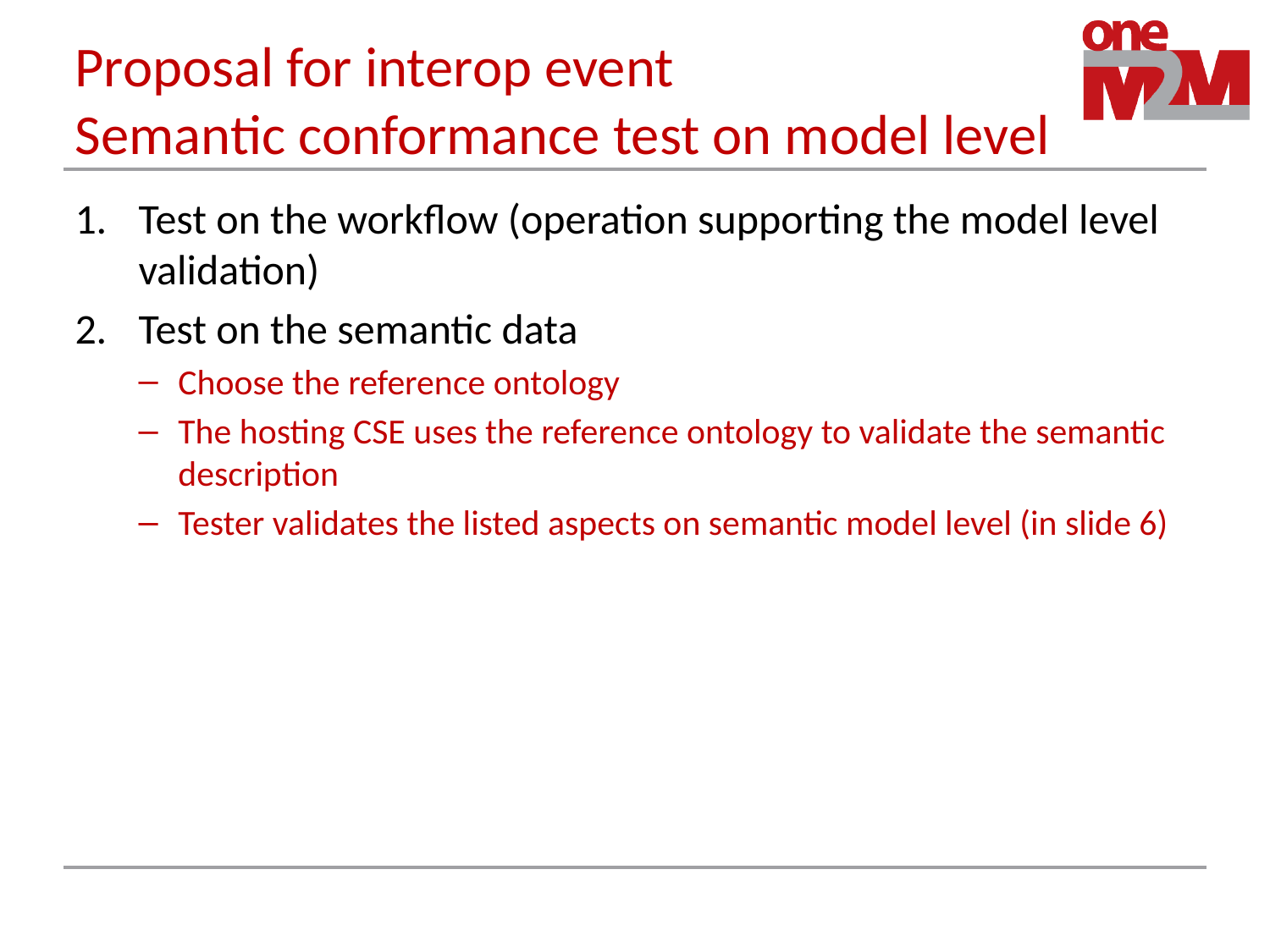

# Proposal for interop event Semantic conformance test on model level
Test on the workflow (operation supporting the model level validation)
Test on the semantic data
Choose the reference ontology
The hosting CSE uses the reference ontology to validate the semantic description
Tester validates the listed aspects on semantic model level (in slide 6)